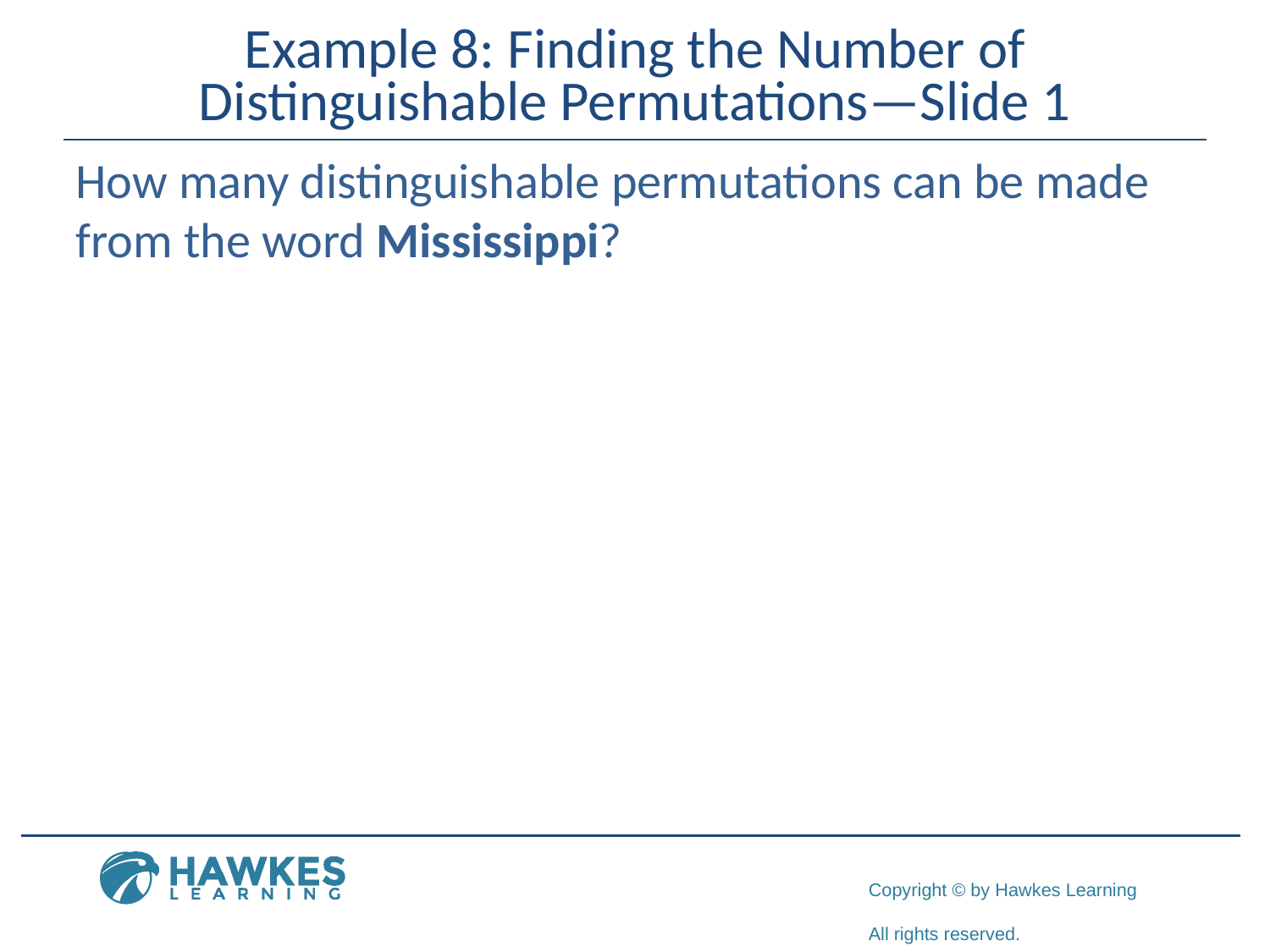

# Example 8: Finding the Number of Distinguishable Permutations—Slide 1
How many distinguishable permutations can be made from the word Mississippi?